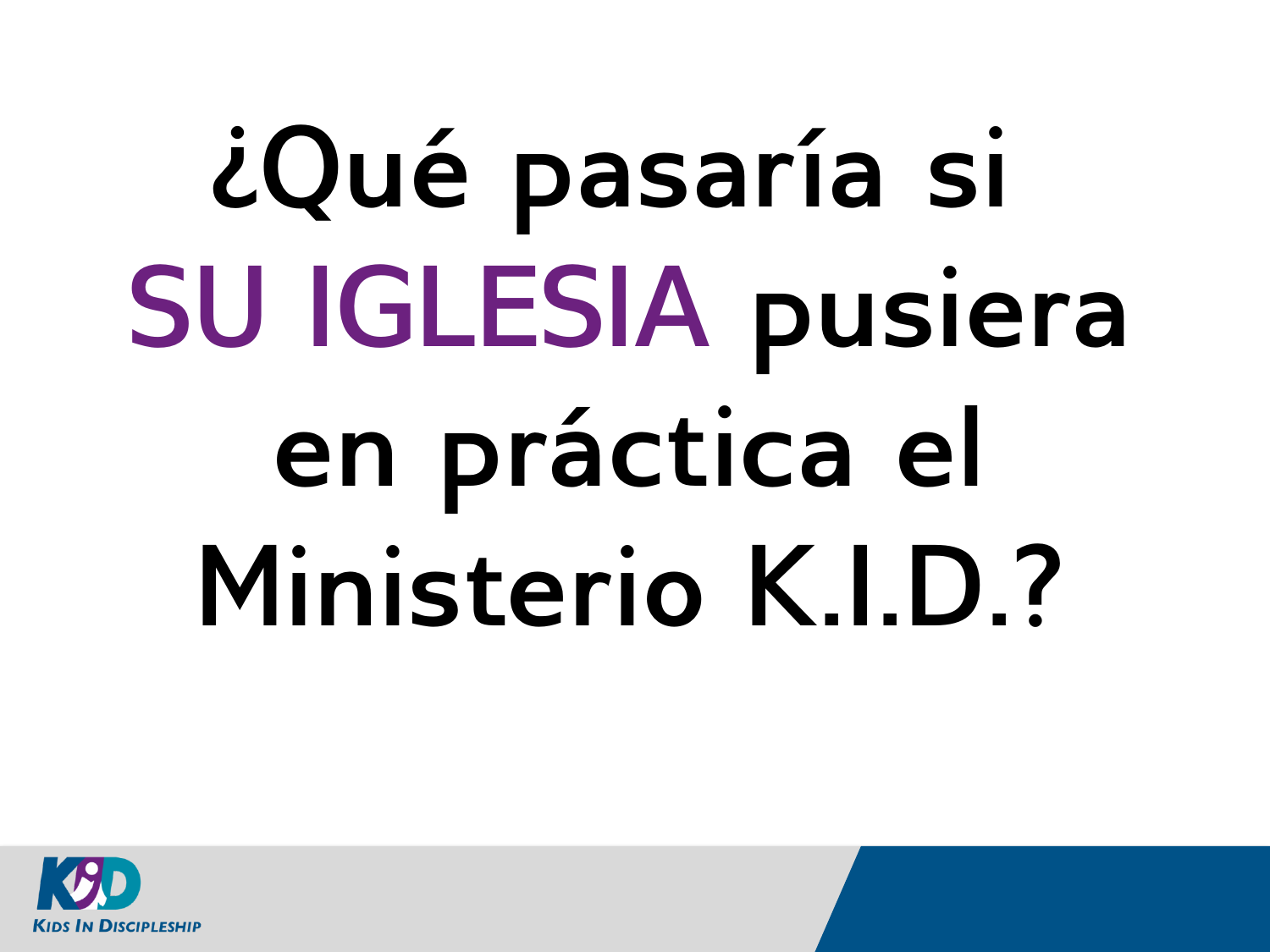

¿Qué pasaría si
SU IGLESIA pusiera en práctica el Ministerio K.I.D.?